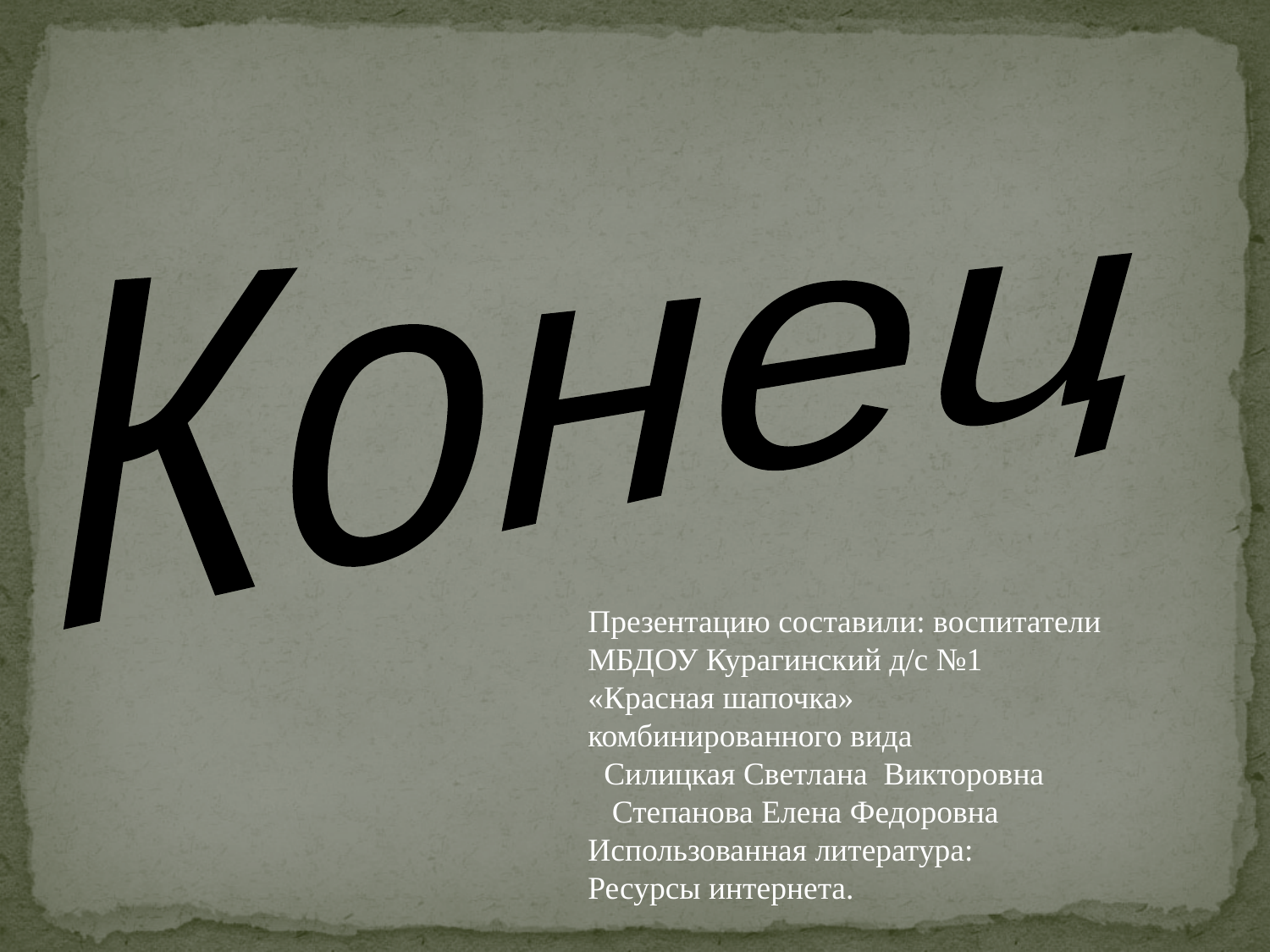

Конец
Презентацию составили: воспитатели МБДОУ Курагинский д/с №1
«Красная шапочка»
комбинированного вида
  Силицкая Светлана  Викторовна
   Степанова Елена Федоровна
Использованная литература:
Ресурсы интернета.